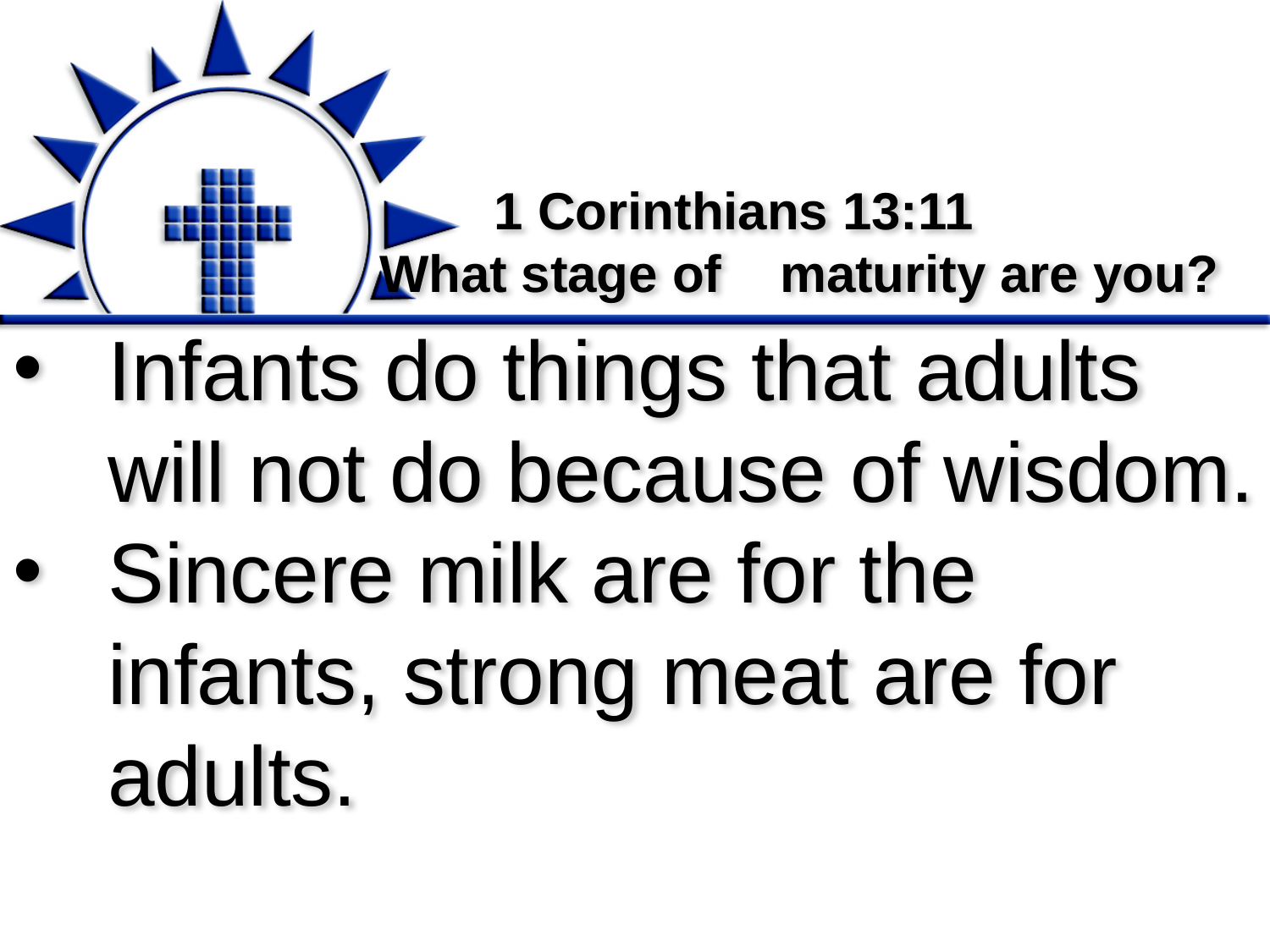

# 1 Corinthians 13:11 What stage of    maturity are you?
Infants do things that adults will not do because of wisdom.
Sincere milk are for the infants, strong meat are for adults.